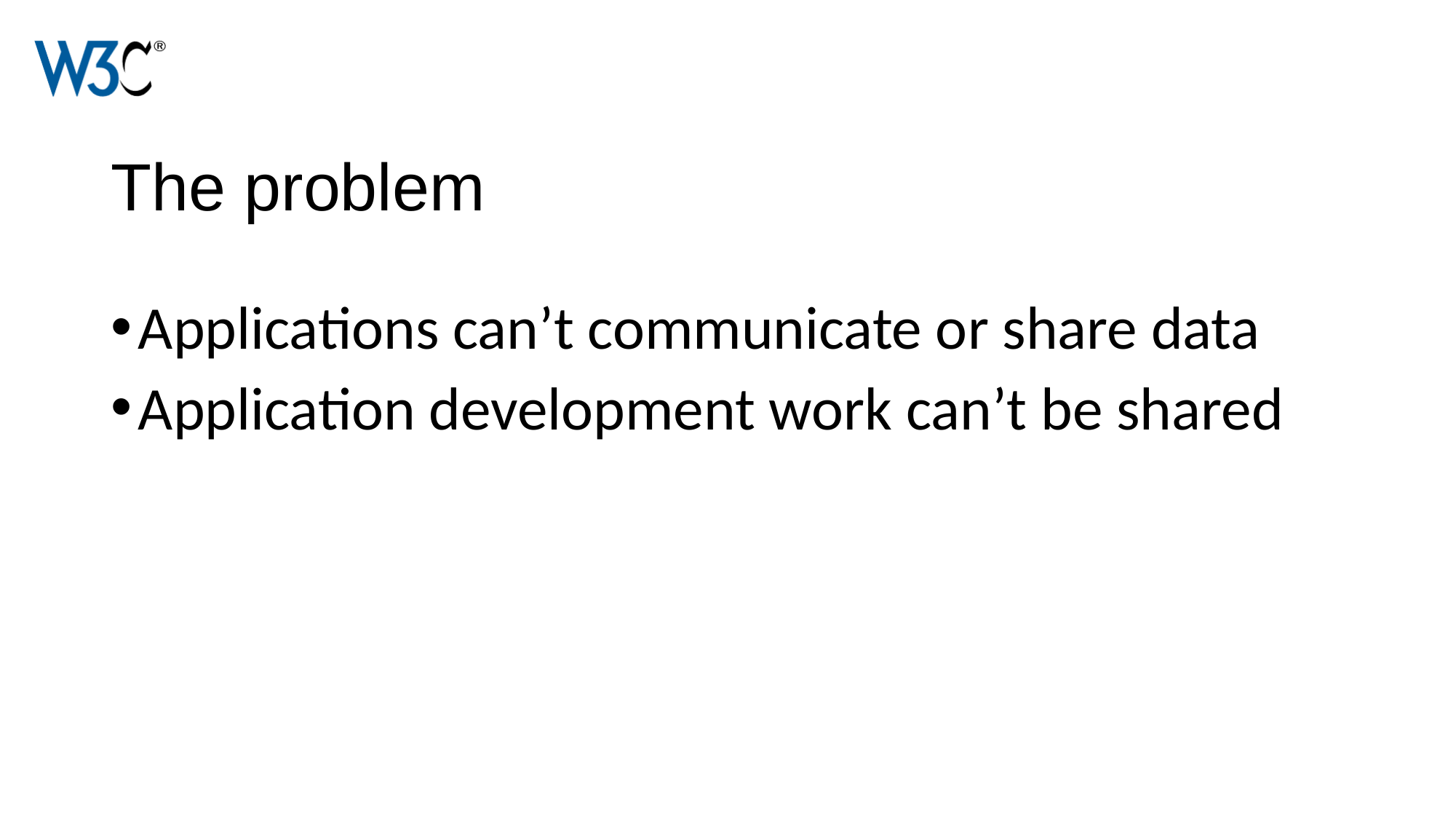

# The problem
Applications can’t communicate or share data
Application development work can’t be shared